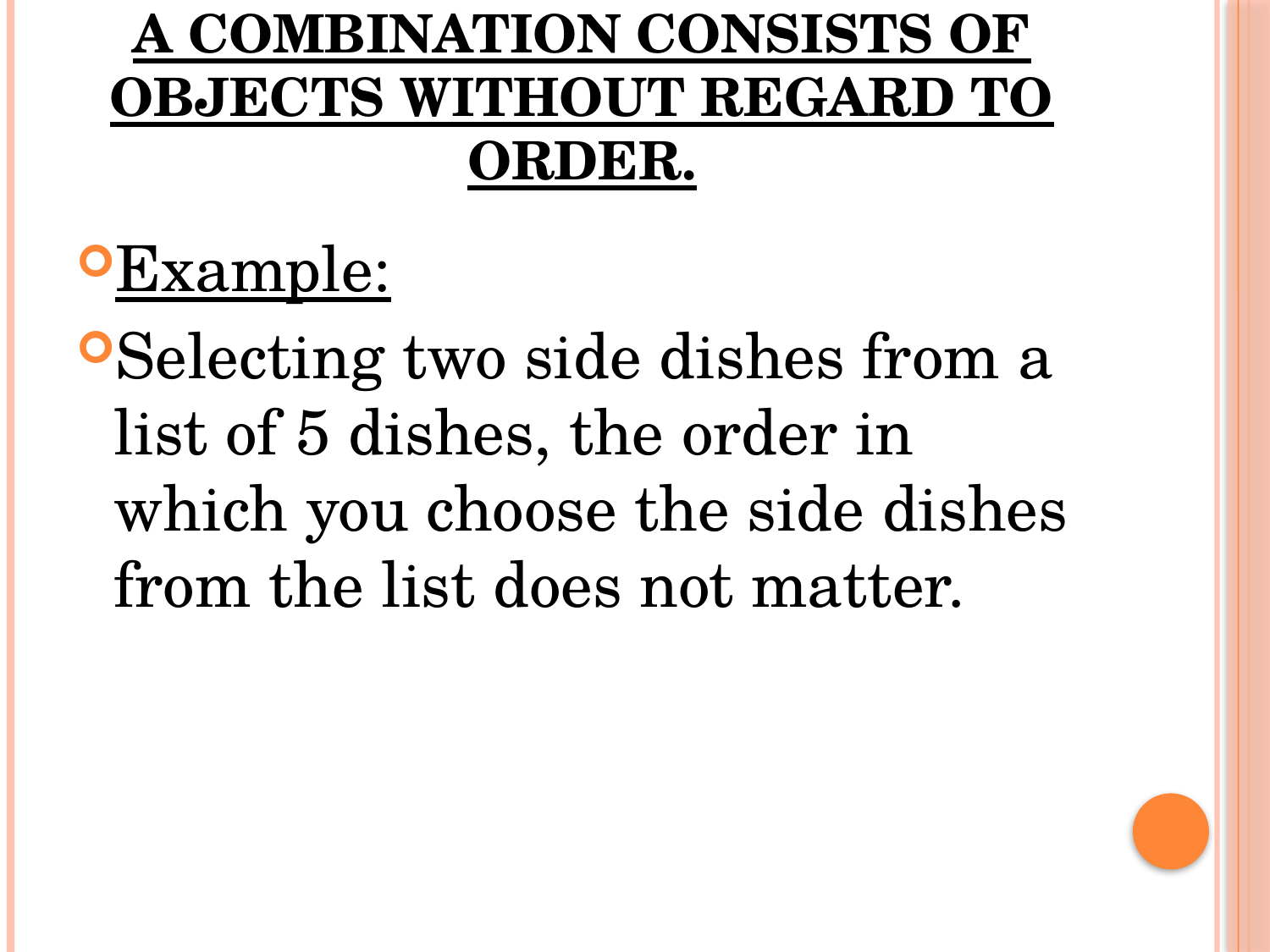

# A combination consists of objects without regard to order.
Example:
Selecting two side dishes from a list of 5 dishes, the order in which you choose the side dishes from the list does not matter.